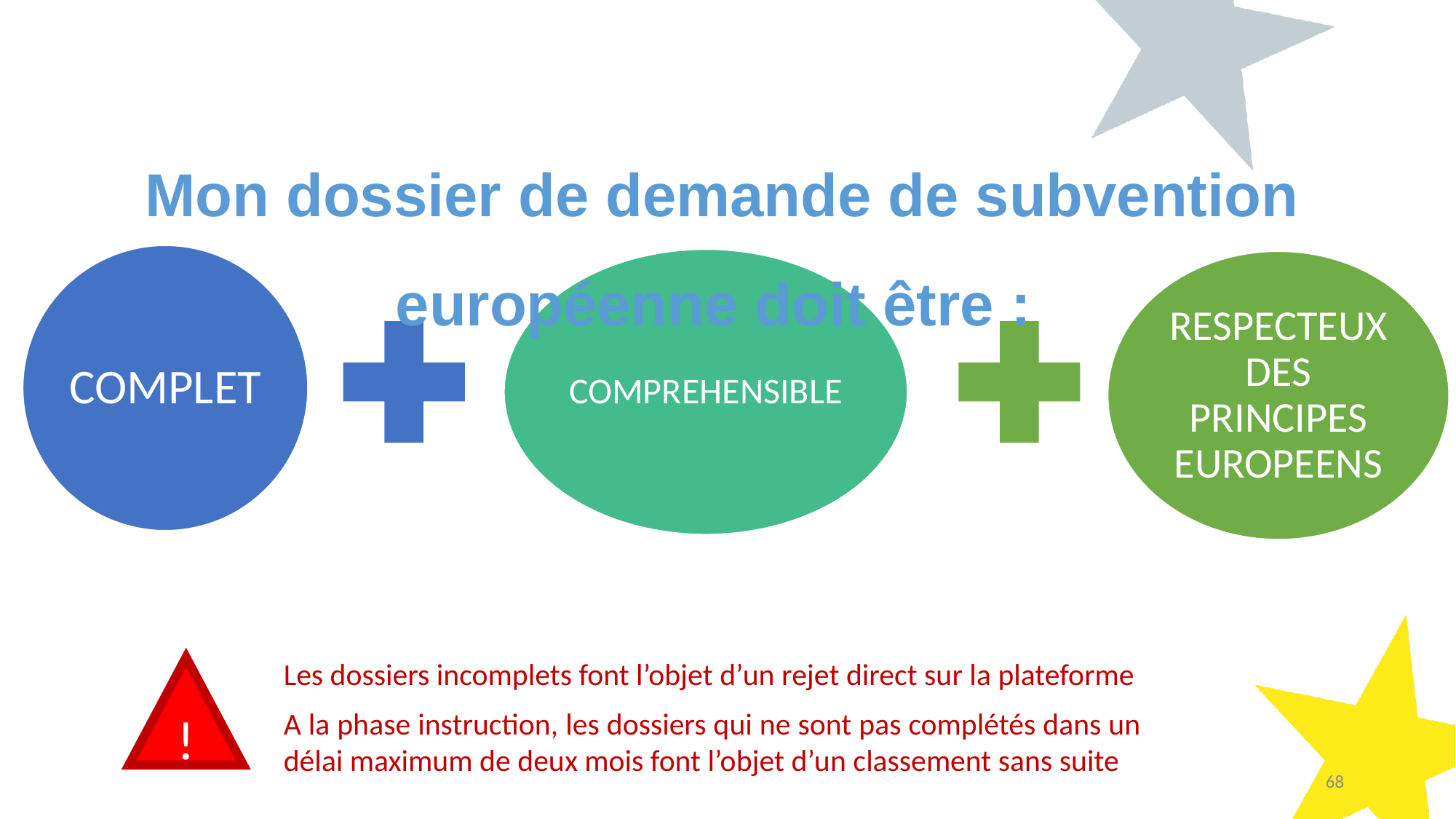

Mon dossier de demande de subvention européenne doit être :
COMPLET

COMPREHENSIBLE

RESPECTEUX DES PRINCIPES EUROPEENS
Les dossiers incomplets font l’objet d’un rejet direct sur la plateforme

A la phase instruction, les dossiers qui ne sont pas complétés dans un délai maximum de deux mois font l’objet d’un classement sans suite
!
3 avril 2024
68